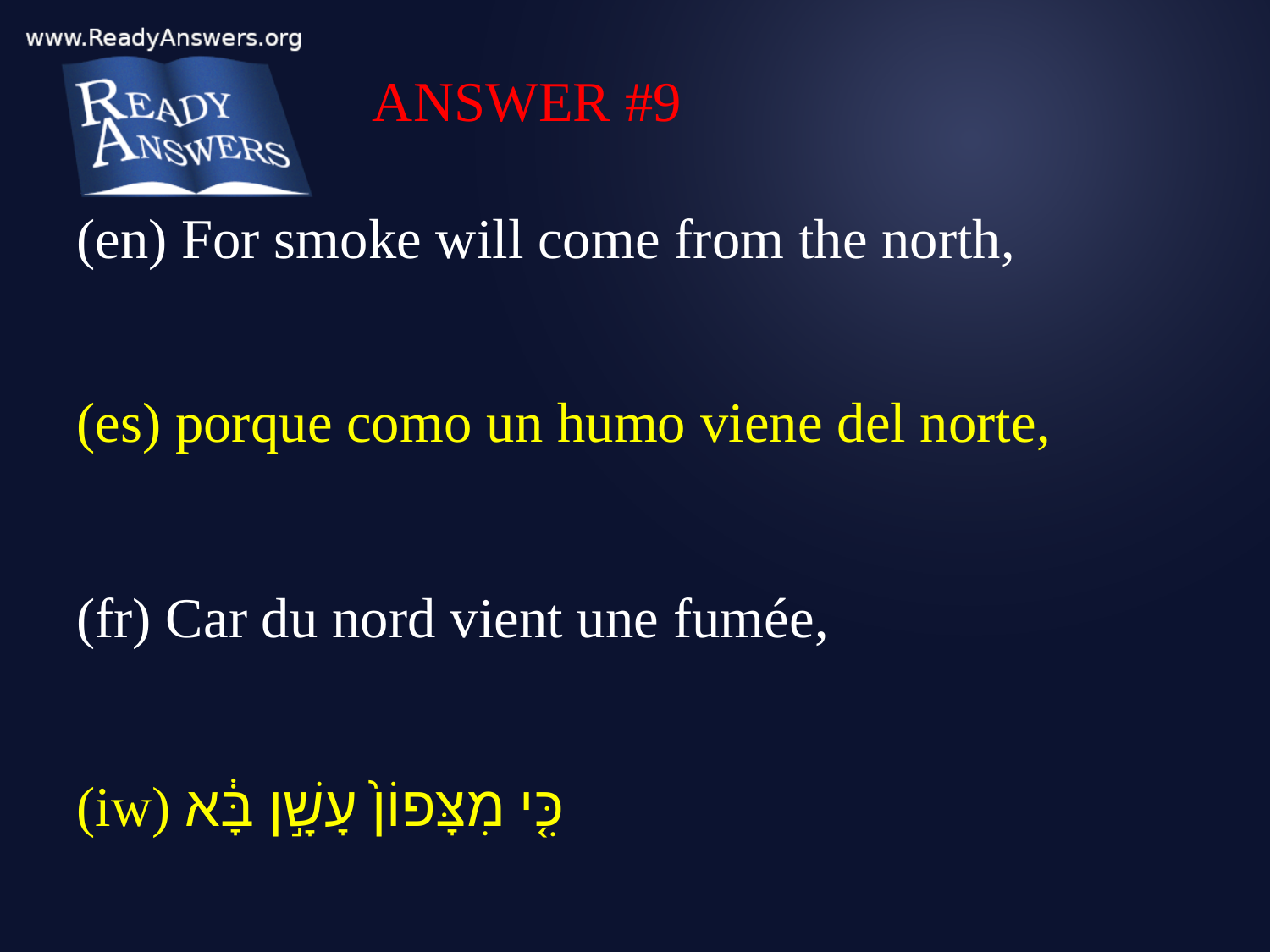

ANSWER #9
(en) For smoke will come from the north,
(es) porque como un humo viene del norte,
(fr) Car du nord vient une fumée,
(iw) כִּ֤י מִצָּפוֹן֙ עָשָׁ֣ן בָּ֔א